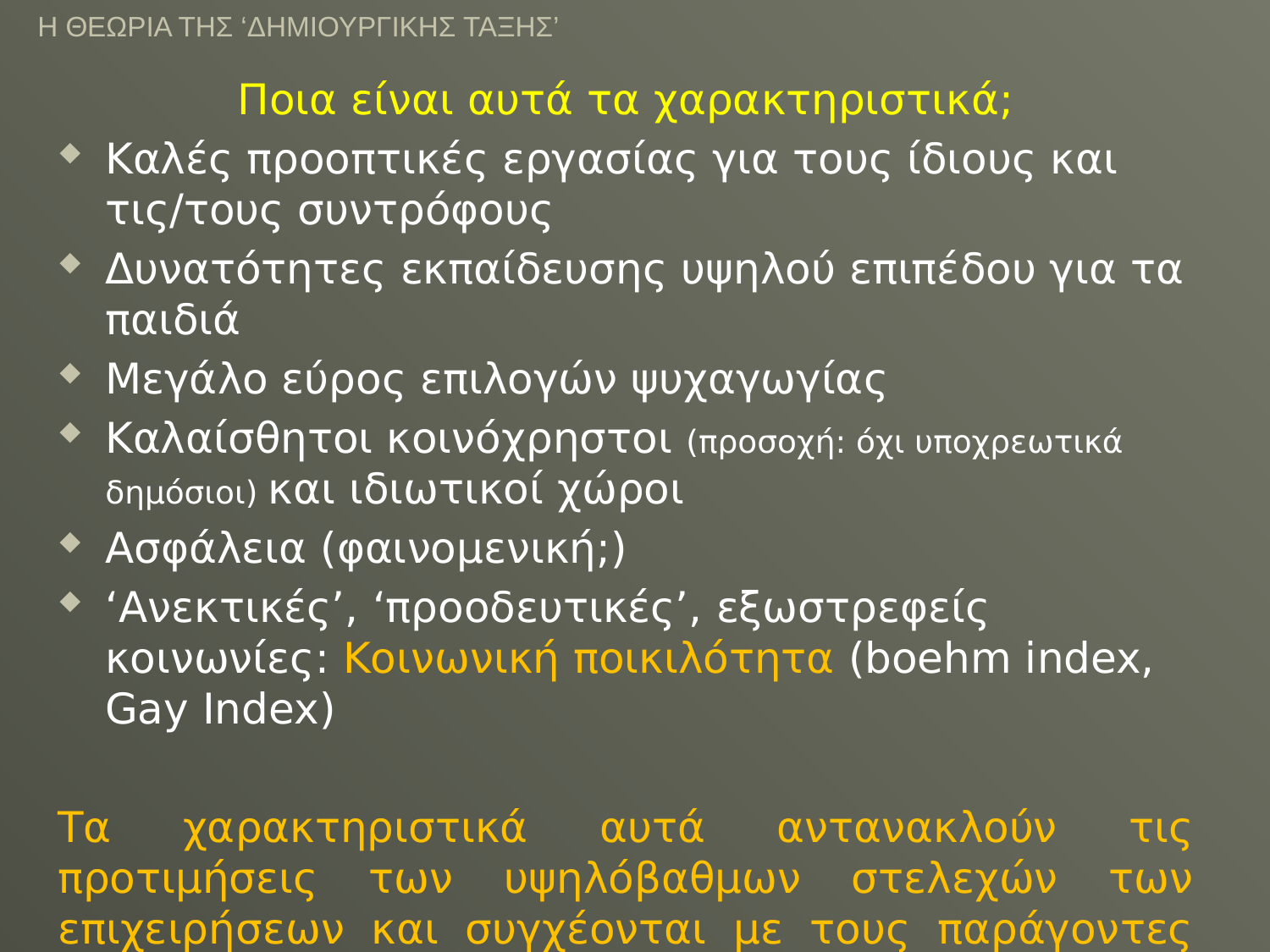

Η ΘΕΩΡΙΑ ΤΗΣ ‘ΔΗΜΙΟΥΡΓΙΚΗΣ ΤΑΞΗΣ’
# Ποια είναι αυτά τα χαρακτηριστικά;
Καλές προοπτικές εργασίας για τους ίδιους και τις/τους συντρόφους
Δυνατότητες εκπαίδευσης υψηλού επιπέδου για τα παιδιά
Μεγάλο εύρος επιλογών ψυχαγωγίας
Καλαίσθητοι κοινόχρηστοι (προσοχή: όχι υποχρεωτικά δημόσιοι) και ιδιωτικοί χώροι
Ασφάλεια (φαινομενική;)
‘Ανεκτικές’, ‘προοδευτικές’, εξωστρεφείς κοινωνίες: Κοινωνική ποικιλότητα (boehm index, Gay Index)

Τα χαρακτηριστικά αυτά αντανακλούν τις προτιμήσεις των υψηλόβαθμων στελεχών των επιχειρήσεων και συγχέονται με τους παράγοντες της π.α.ζ.